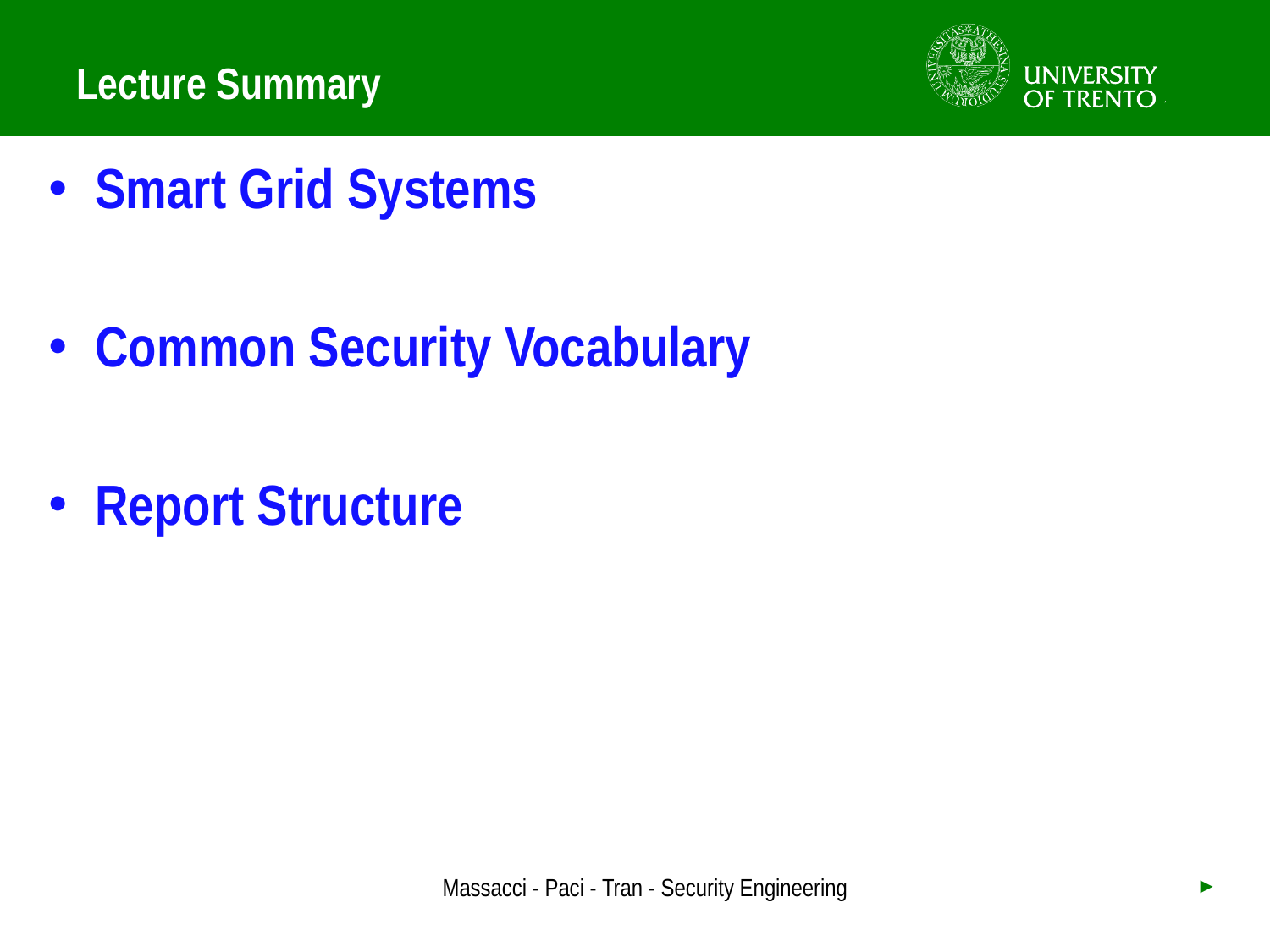

# Lecture Summary
Smart Grid Systems

Common Security Vocabulary

Report Structure

Massacci - Paci - Tran - Security Engineering
►